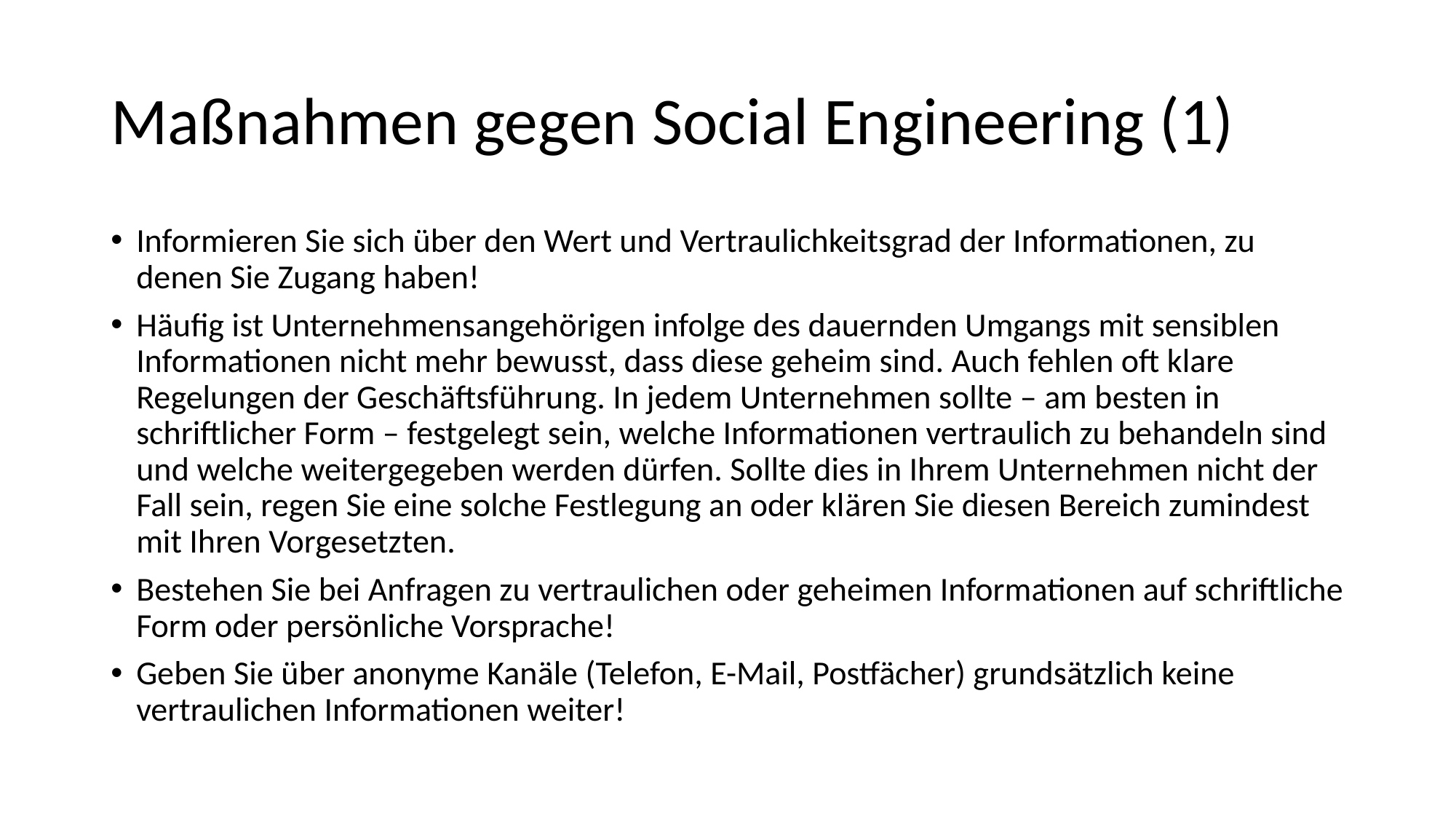

# Maßnahmen gegen Social Engineering (1)
Informieren Sie sich über den Wert und Vertraulichkeitsgrad der Informationen, zu denen Sie Zugang haben!
Häufig ist Unternehmensangehörigen infolge des dauernden Umgangs mit sensiblen Informationen nicht mehr bewusst, dass diese geheim sind. Auch fehlen oft klare Regelungen der Geschäftsführung. In jedem Unternehmen sollte – am besten in schriftlicher Form – festgelegt sein, welche Informationen vertraulich zu behandeln sind und welche weitergegeben werden dürfen. Sollte dies in Ihrem Unternehmen nicht der Fall sein, regen Sie eine solche Festlegung an oder klären Sie diesen Bereich zumindest mit Ihren Vorgesetzten.
Bestehen Sie bei Anfragen zu vertraulichen oder geheimen Informationen auf schriftliche Form oder persönliche Vorsprache!
Geben Sie über anonyme Kanäle (Telefon, E-Mail, Postfächer) grundsätzlich keine vertraulichen Informationen weiter!